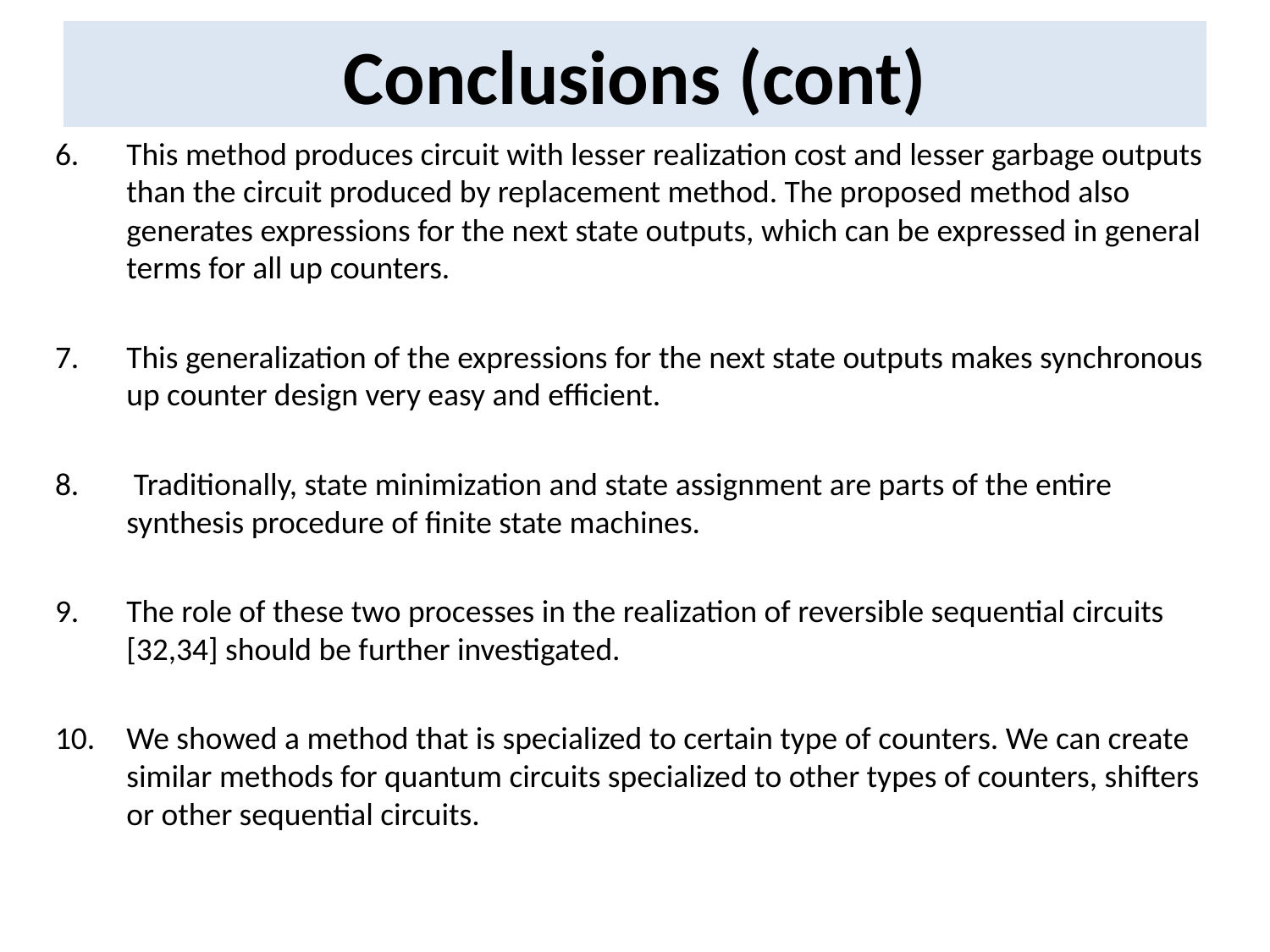

# Conclusions (cont)
This method produces circuit with lesser realization cost and lesser garbage outputs than the circuit produced by replacement method. The proposed method also generates expressions for the next state outputs, which can be expressed in general terms for all up counters.

This generalization of the expressions for the next state outputs makes synchronous up counter design very easy and efficient.

 Traditionally, state minimization and state assignment are parts of the entire synthesis procedure of finite state machines.

The role of these two processes in the realization of reversible sequential circuits [32,34] should be further investigated.

We showed a method that is specialized to certain type of counters. We can create similar methods for quantum circuits specialized to other types of counters, shifters or other sequential circuits.